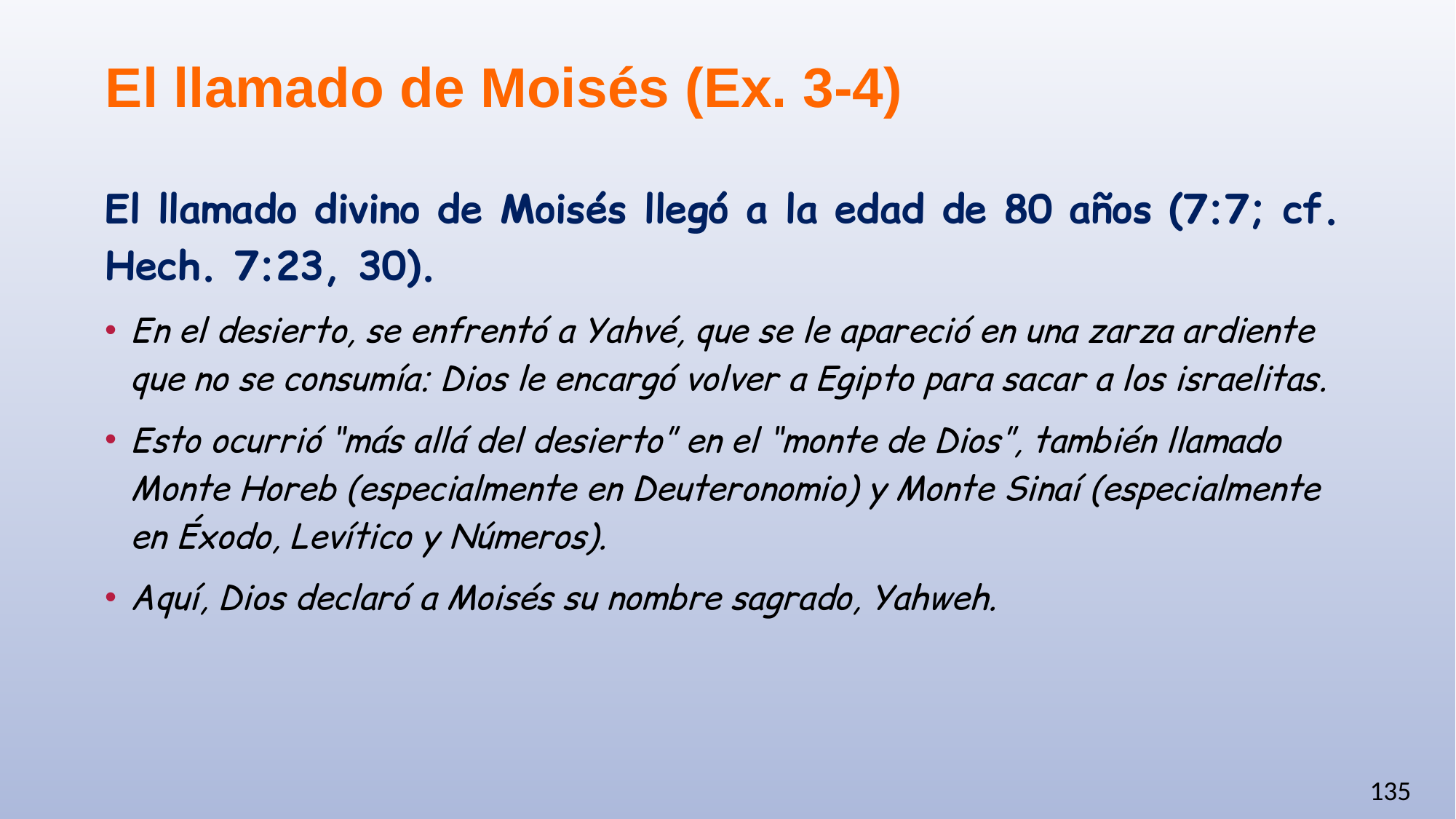

# El llamado de Moisés (Ex. 3-4)
El llamado divino de Moisés llegó a la edad de 80 años (7:7; cf. Hech. 7:23, 30).
En el desierto, se enfrentó a Yahvé, que se le apareció en una zarza ardiente que no se consumía: Dios le encargó volver a Egipto para sacar a los israelitas.
Esto ocurrió “más allá del desierto” en el “monte de Dios”, también llamado Monte Horeb (especialmente en Deuteronomio) y Monte Sinaí (especialmente en Éxodo, Levítico y Números).
Aquí, Dios declaró a Moisés su nombre sagrado, Yahweh.
135